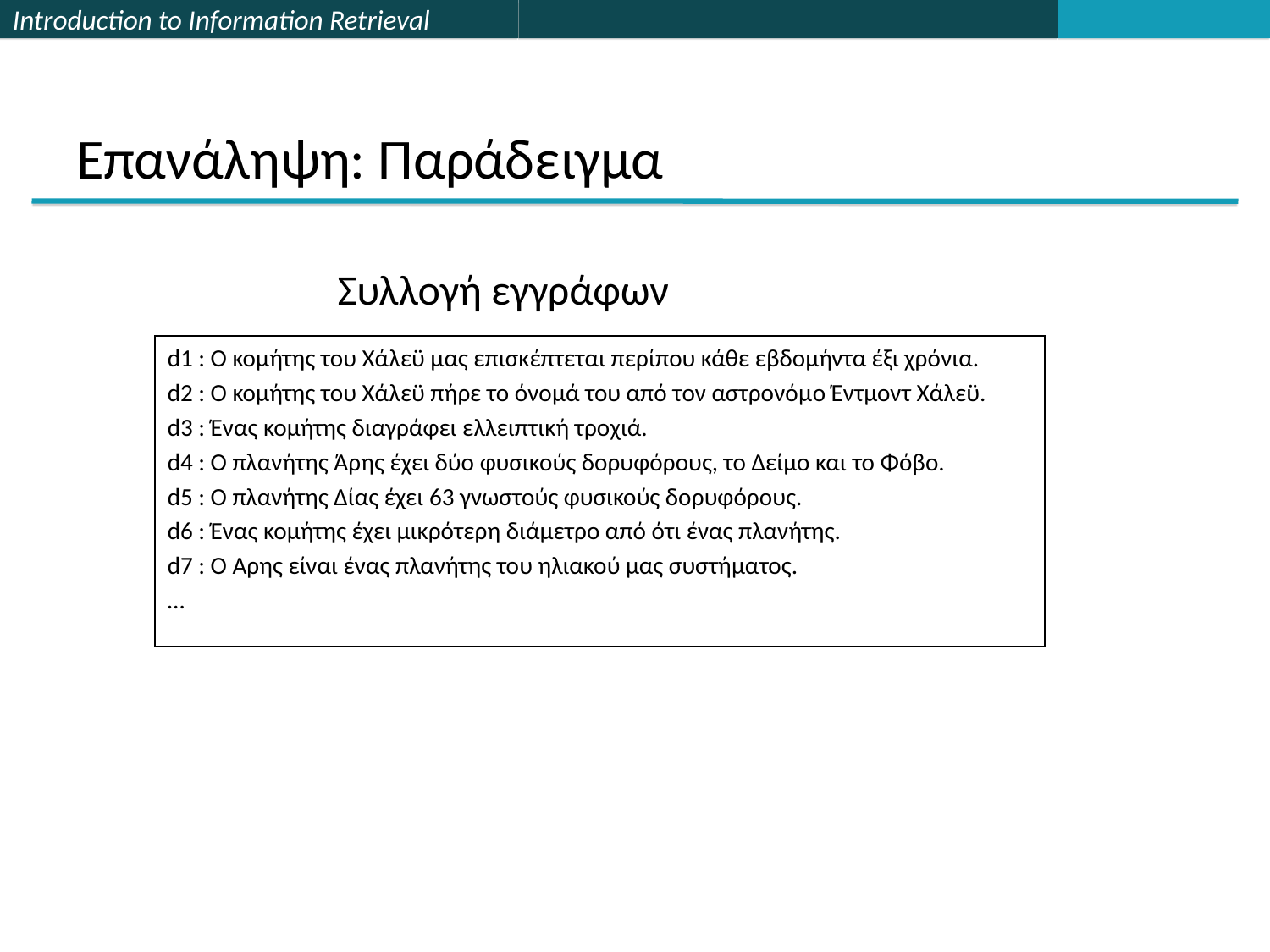

# Επανάληψη: Παράδειγμα
Συλλογή εγγράφων
d1 : Ο κομήτης του Χάλεϋ μας επισκέπτεται περίπου κάθε εβδομήντα έξι χρόνια.
d2 : Ο κομήτης του Χάλεϋ πήρε το όνομά του από τον αστρονόμo Έντμοντ Χάλεϋ.
d3 : Ένας κομήτης διαγράφει ελλειπτική τροχιά.
d4 : Ο πλανήτης Άρης έχει δύο φυσικούς δορυφόρους, το Δείμο και το Φόβο.
d5 : Ο πλανήτης Δίας έχει 63 γνωστούς φυσικούς δορυφόρους.
d6 : Ένας κομήτης έχει μικρότερη διάμετρο από ότι ένας πλανήτης.
d7 : Ο Άρης είναι ένας πλανήτης του ηλιακού μας συστήματος.
…